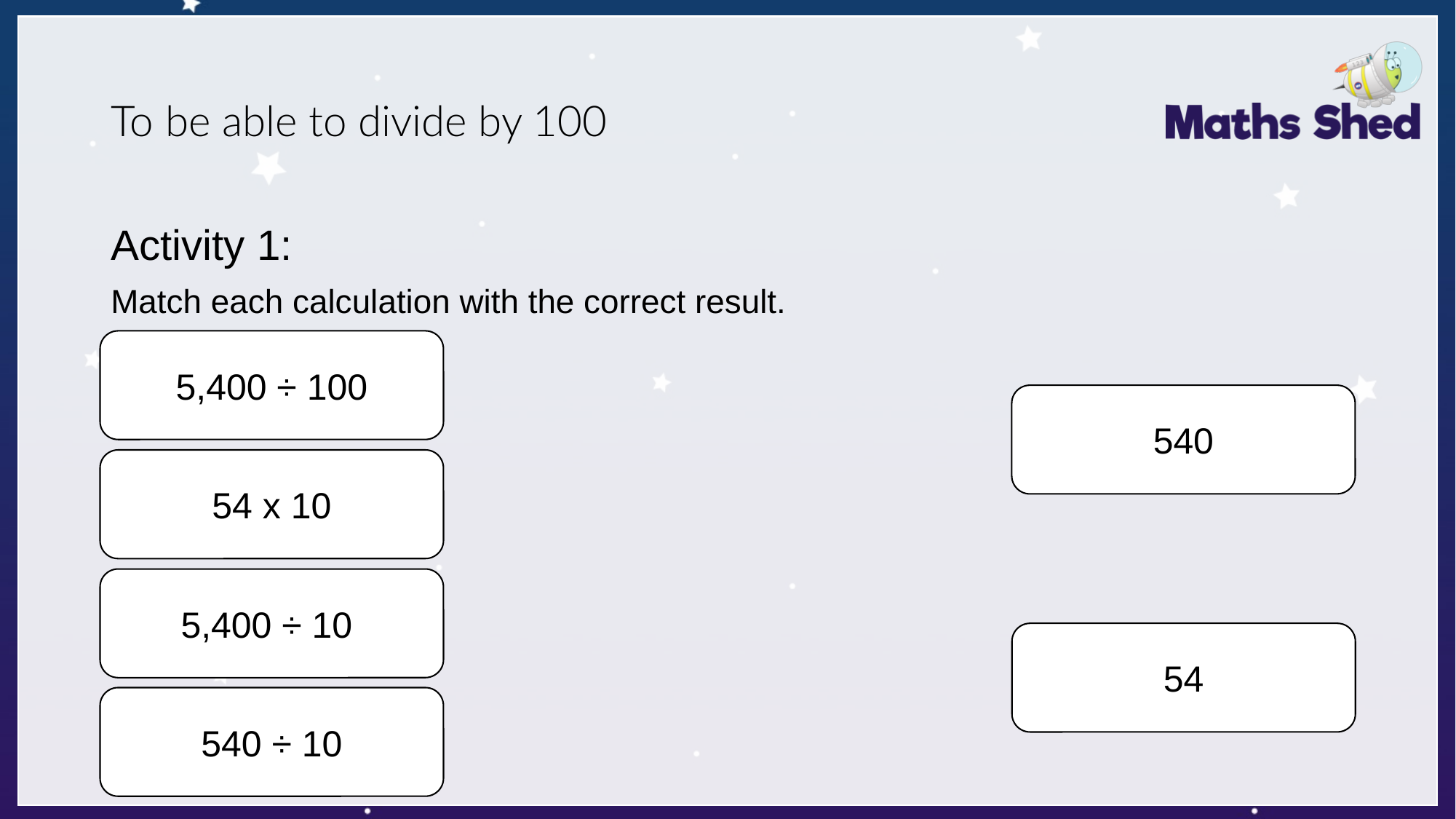

# To be able to divide by 100
Activity 1:
Match each calculation with the correct result.
5,400 ÷ 100
540
54 x 10
5,400 ÷ 10
54
540 ÷ 10